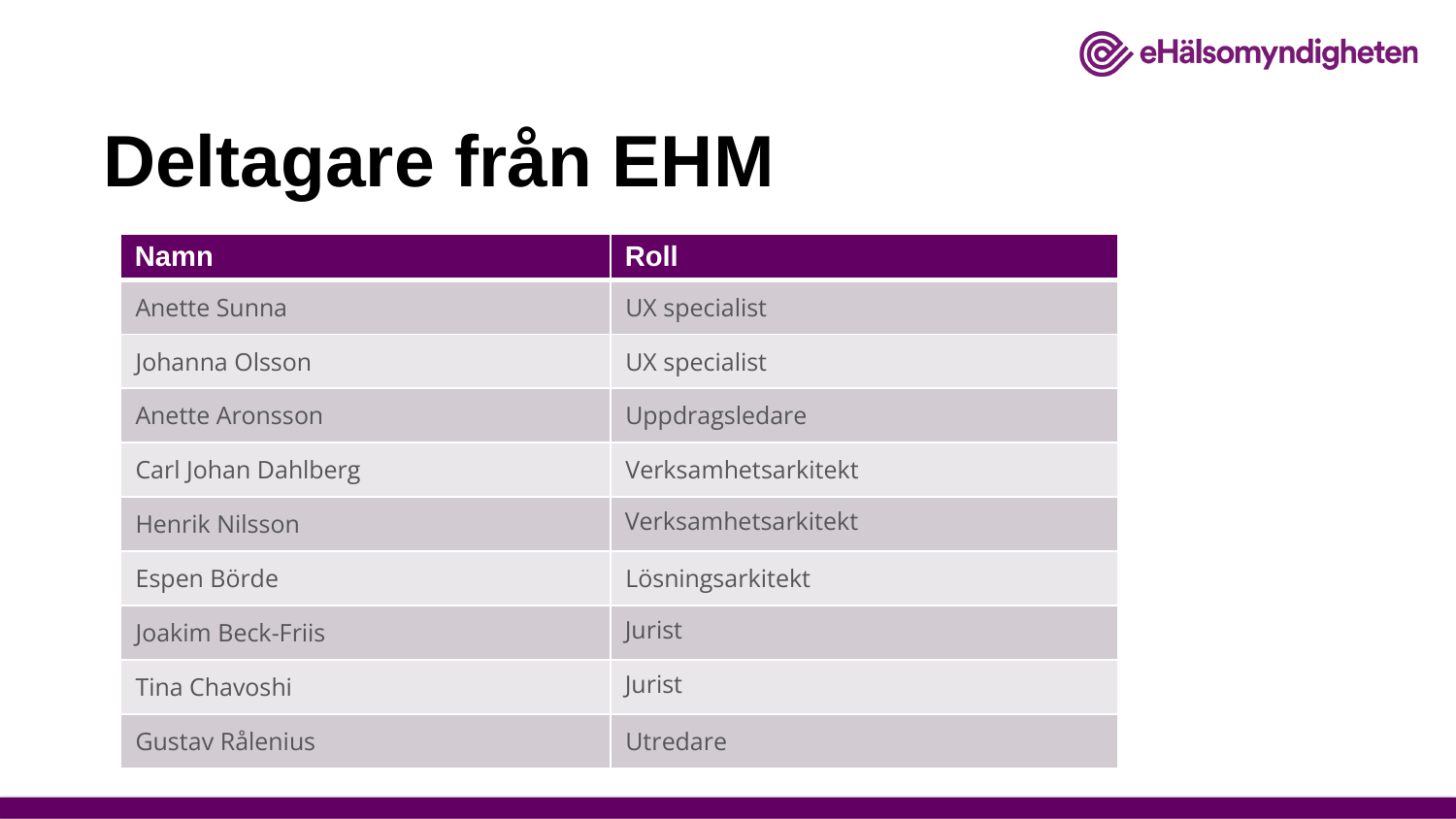

# Deltagare från EHM
| Namn | Roll |
| --- | --- |
| Anette Sunna | UX specialist |
| Johanna Olsson | UX specialist |
| Anette Aronsson | Uppdragsledare |
| Carl Johan Dahlberg | Verksamhetsarkitekt |
| Henrik Nilsson | Verksamhetsarkitekt |
| Espen Börde | Lösningsarkitekt |
| Joakim Beck-Friis | Jurist |
| Tina Chavoshi | Jurist |
| Gustav Rålenius | Utredare |